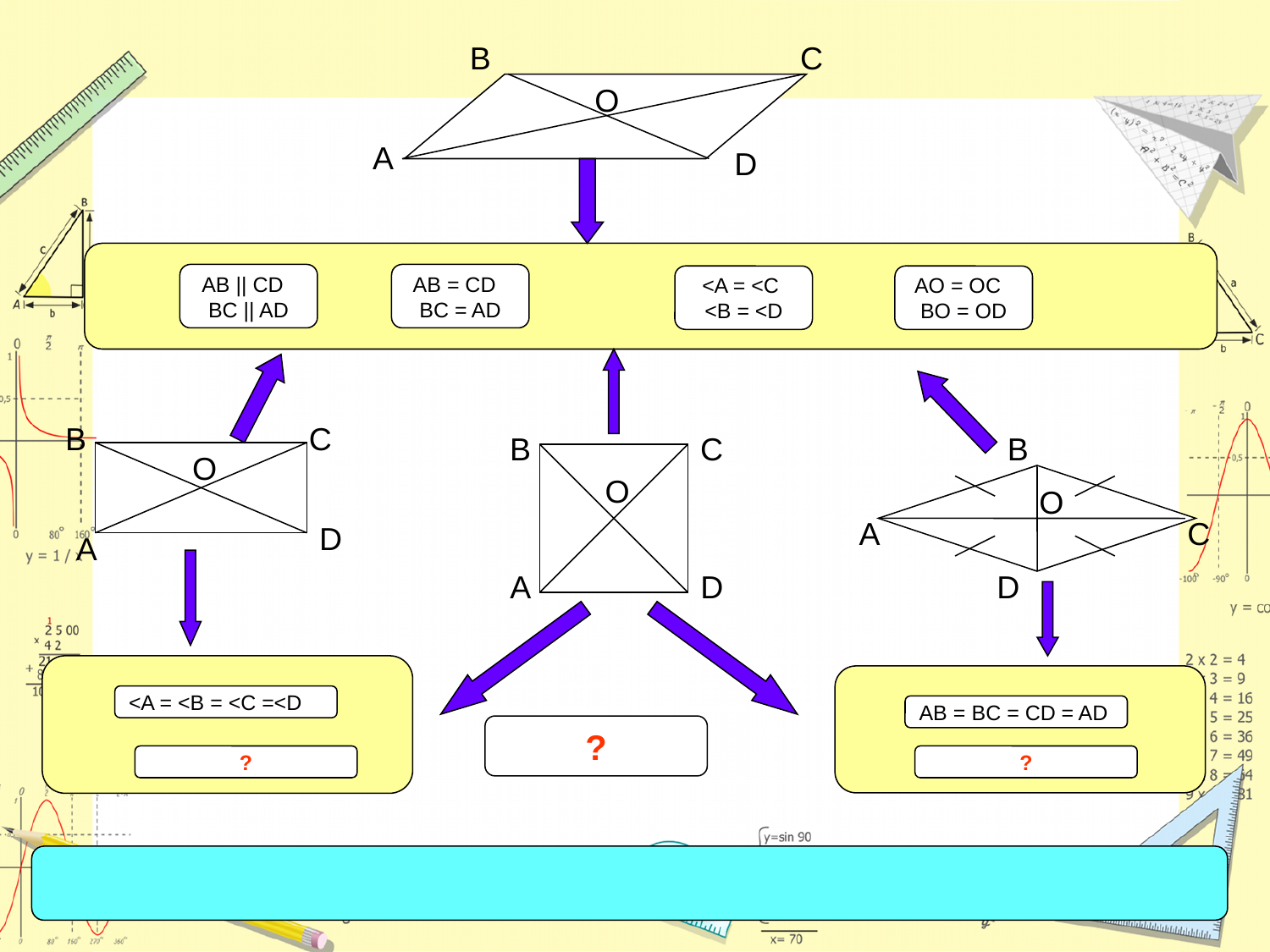

B
C

A
D

O

AB || CD
BC || AD
AB = CD
BC = AD
<A = <C
<B = <D
AO = OC
BO = OD

B
C

D
A

O
B
C

O
A
D
B

O
A
D
C

<A = <B = <C =<D
АВ = BC = СD = AD
?
?
?